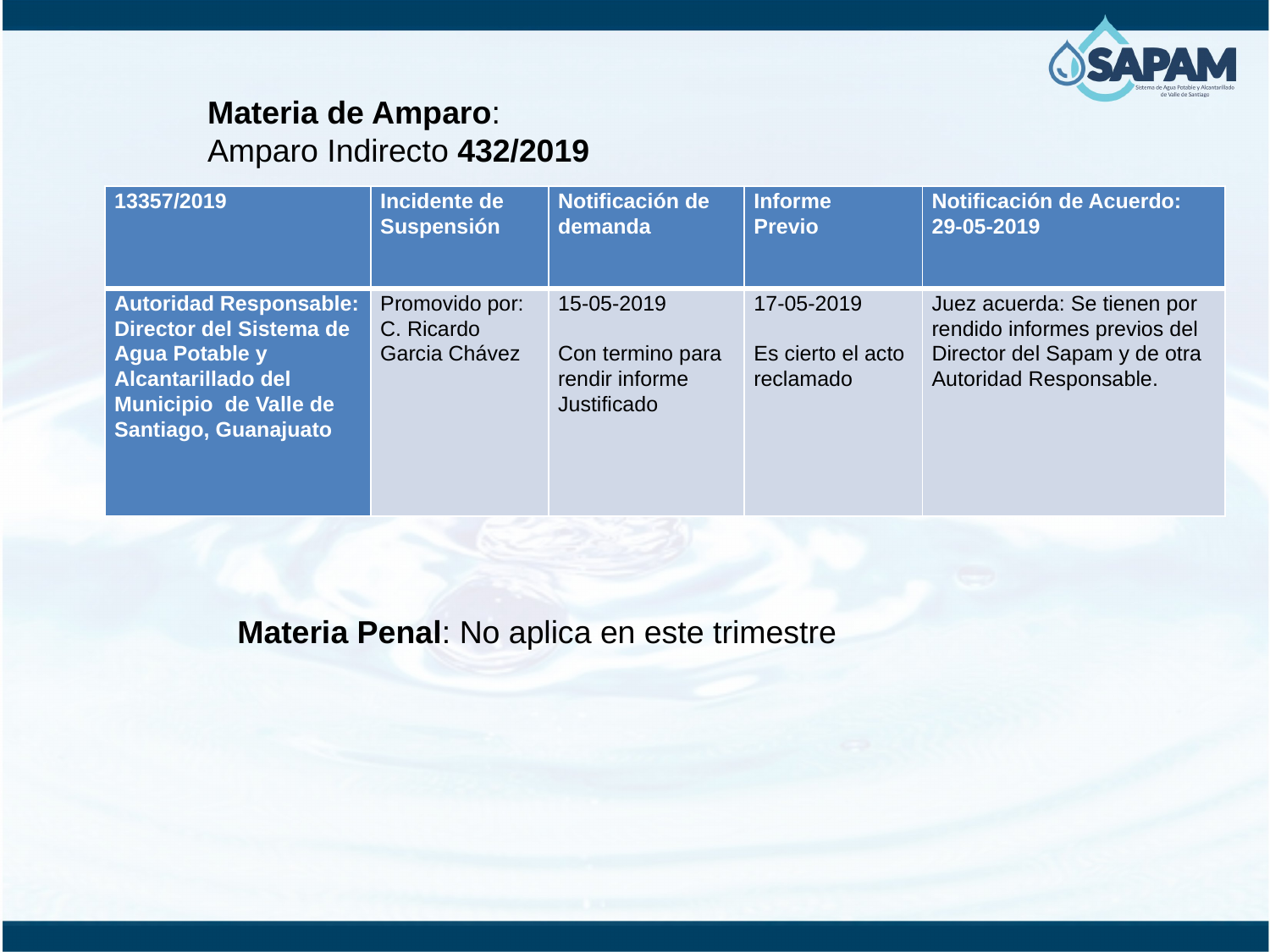

Materia de Amparo:
Amparo Indirecto 432/2019
| 13357/2019 | Incidente de Suspensión | Notificación de demanda | Informe Previo | Notificación de Acuerdo: 29-05-2019 |
| --- | --- | --- | --- | --- |
| Autoridad Responsable: Director del Sistema de Agua Potable y Alcantarillado del Municipio de Valle de Santiago, Guanajuato | Promovido por: C. Ricardo Garcia Chávez | 15-05-2019   Con termino para rendir informe Justificado | 17-05-2019   Es cierto el acto reclamado | Juez acuerda: Se tienen por rendido informes previos del Director del Sapam y de otra Autoridad Responsable. |
Materia Penal: No aplica en este trimestre